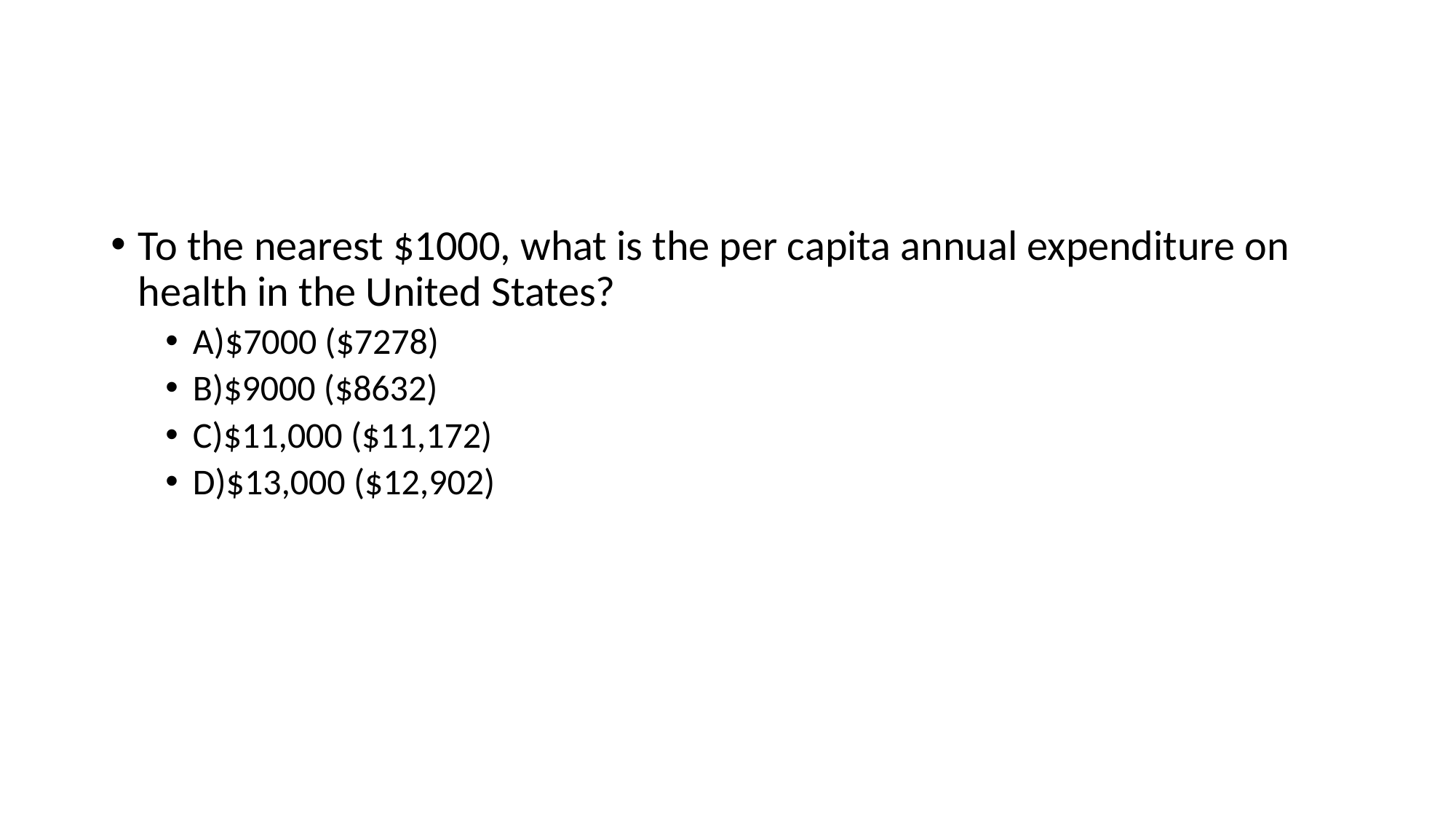

#
To the nearest $1000, what is the per capita annual expenditure on health in the United States?
A)$7000 ($7278)
B)$9000 ($8632)
C)$11,000 ($11,172)
D)$13,000 ($12,902)